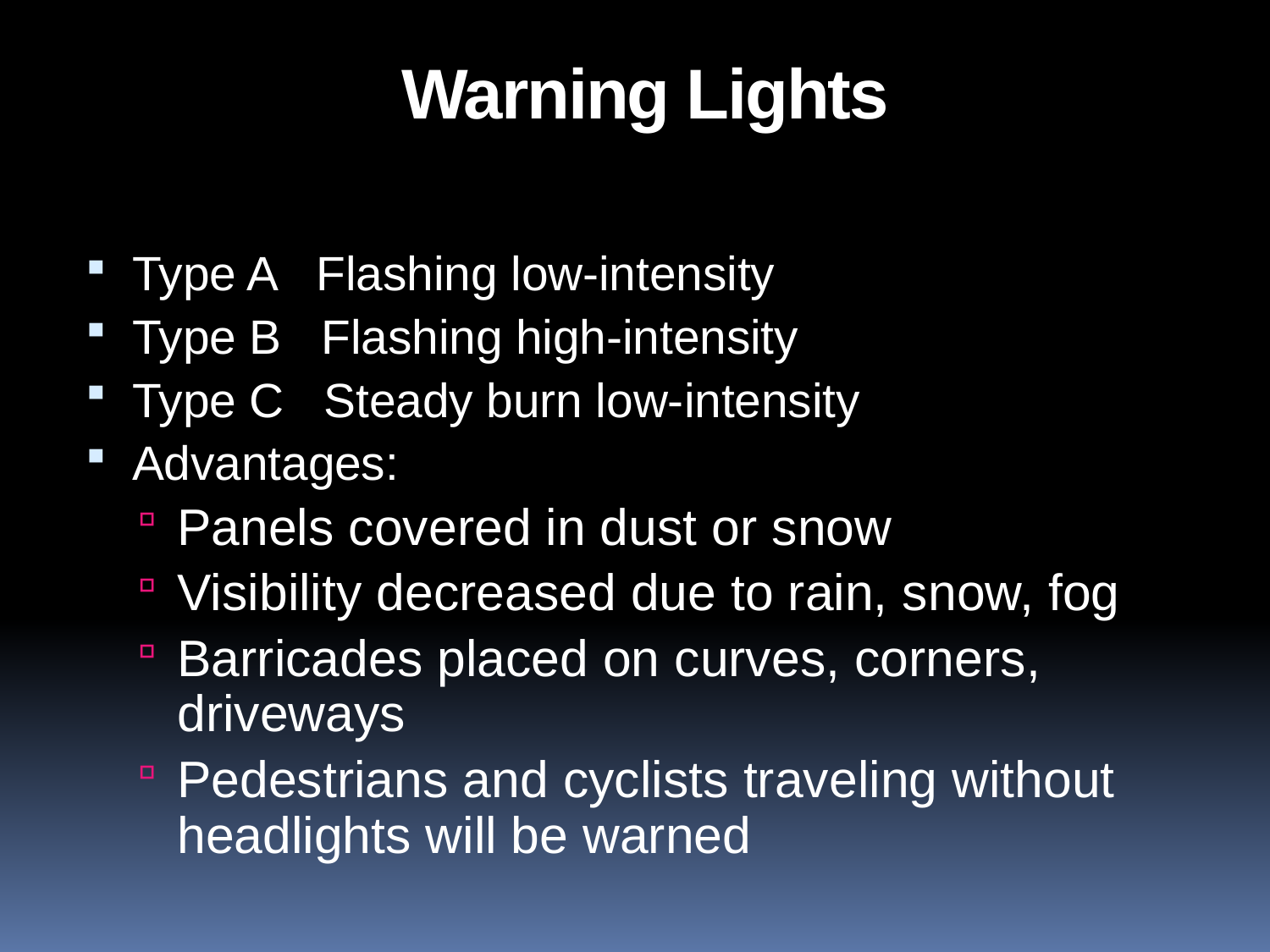

Warning Lights
Type A   Flashing low-intensity
Type B   Flashing high-intensity
Type C   Steady burn low-intensity
Advantages:
Panels covered in dust or snow
Visibility decreased due to rain, snow, fog
Barricades placed on curves, corners, driveways
Pedestrians and cyclists traveling without headlights will be warned